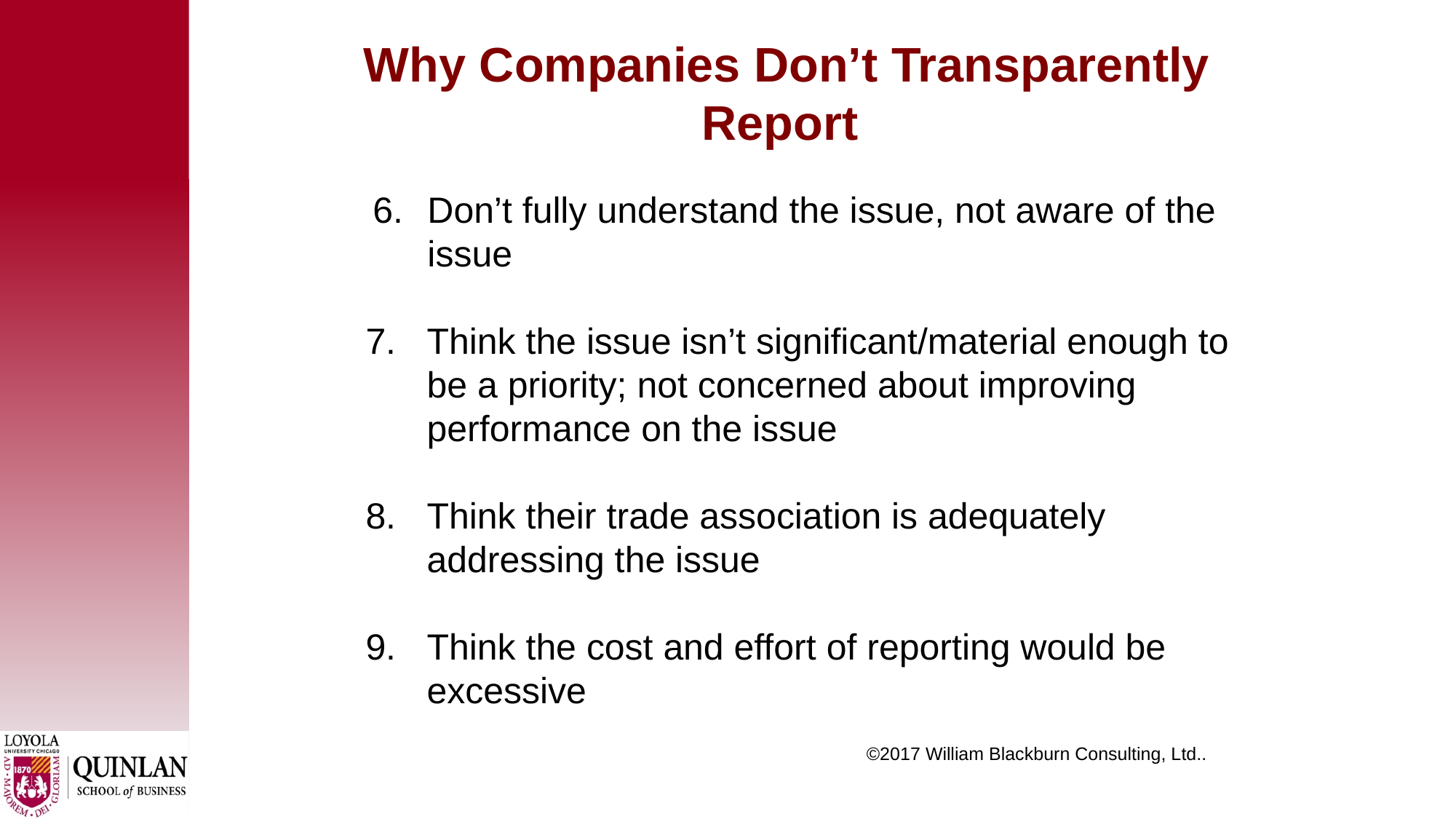

# Why Companies Don’t Transparently Report
Don’t fully understand the issue, not aware of the issue

Think the issue isn’t significant/material enough to be a priority; not concerned about improving performance on the issue

Think their trade association is adequately    addressing the issue

Think the cost and effort of reporting would be excessive
©2017 William Blackburn Consulting, Ltd..